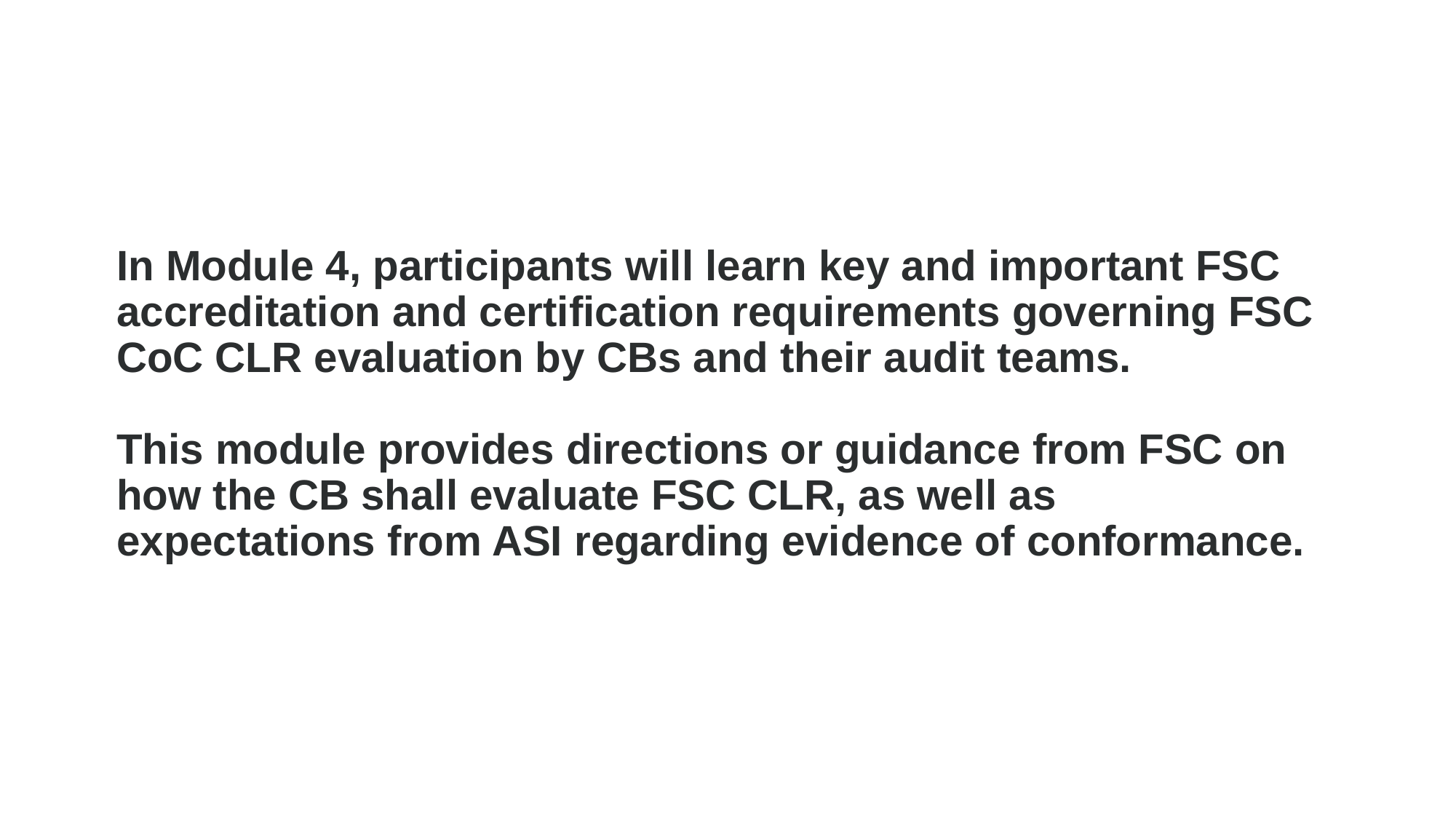

In Module 4, participants will learn key and important FSC accreditation and certification requirements governing FSC CoC CLR evaluation by CBs and their audit teams.
This module provides directions or guidance from FSC on how the CB shall evaluate FSC CLR, as well as expectations from ASI regarding evidence of conformance.